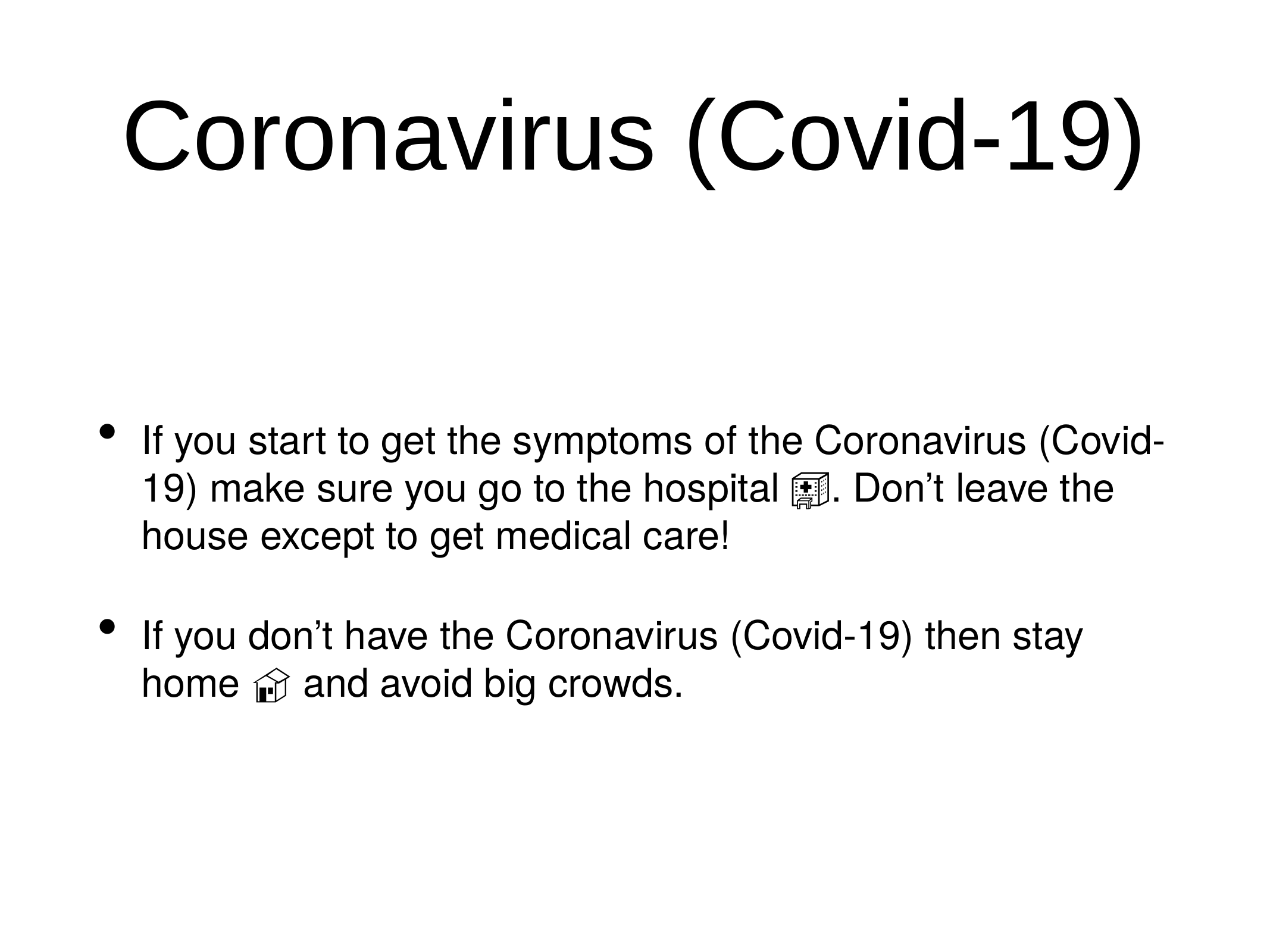

# Coronavirus (Covid-19)
If you start to get the symptoms of the Coronavirus (Covid-19) make sure you go to the hospital 🏥. Don’t leave the house except to get medical care!
If you don’t have the Coronavirus (Covid-19) then stay home 🏠 and avoid big crowds.